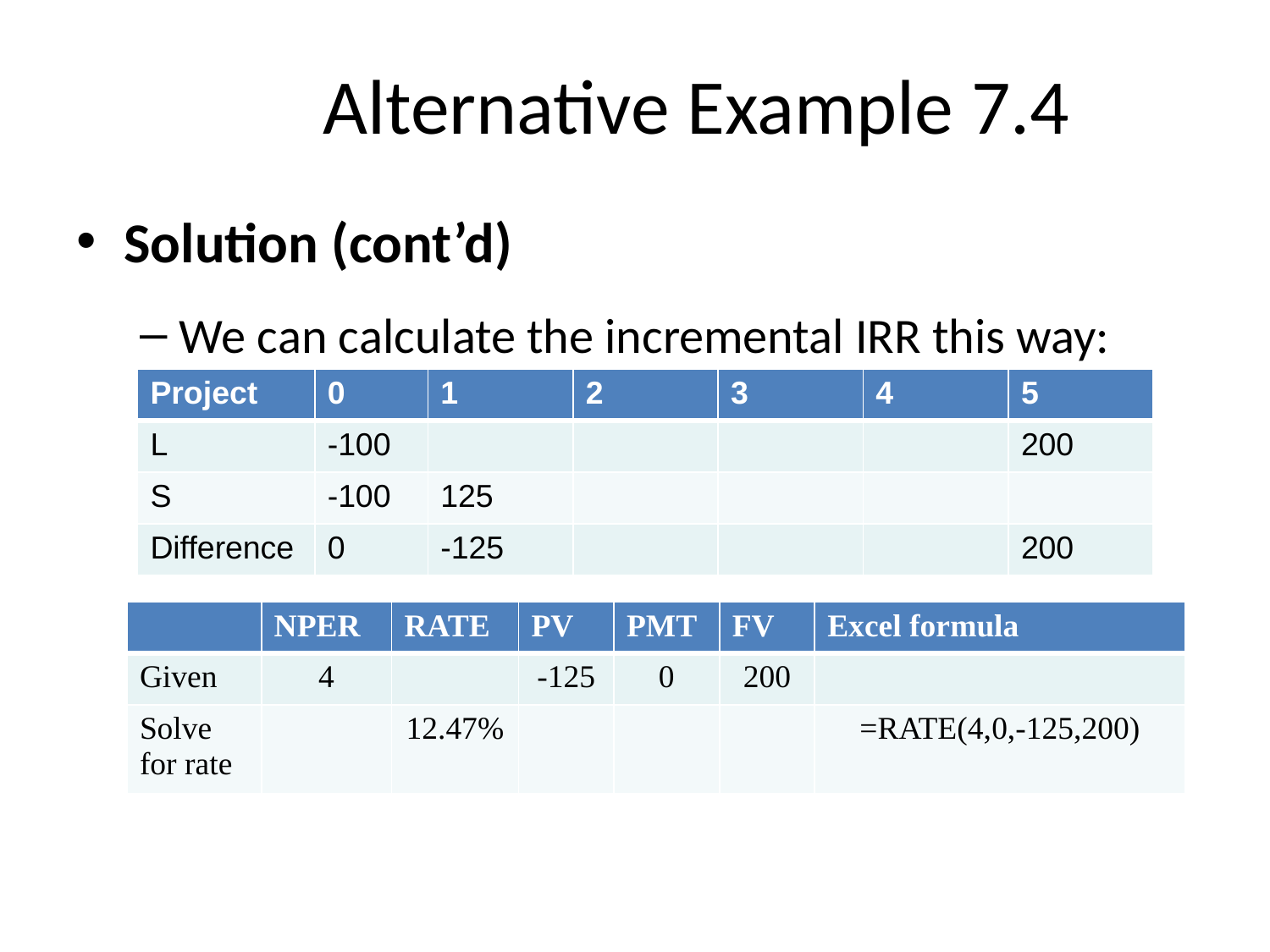

# Alternative Example 7.4
Solution (cont’d)
We can calculate the incremental IRR this way:

| Project | 0 | 1 | 2 | 3 | 4 | 5 |
| --- | --- | --- | --- | --- | --- | --- |
| L | -100 |  |  |  |  | 200 |
| S | -100 | 125 |  |  |  |  |
| Difference | 0 | -125 |  |  |  | 200 |
|  | NPER | RATE | PV | PMT | FV | Excel formula |
| --- | --- | --- | --- | --- | --- | --- |
| Given | 4 |  | -125 | 0 | 200 |  |
| Solve for rate |  | 12.47% |  |  |  | =RATE(4,0,-125,200) |